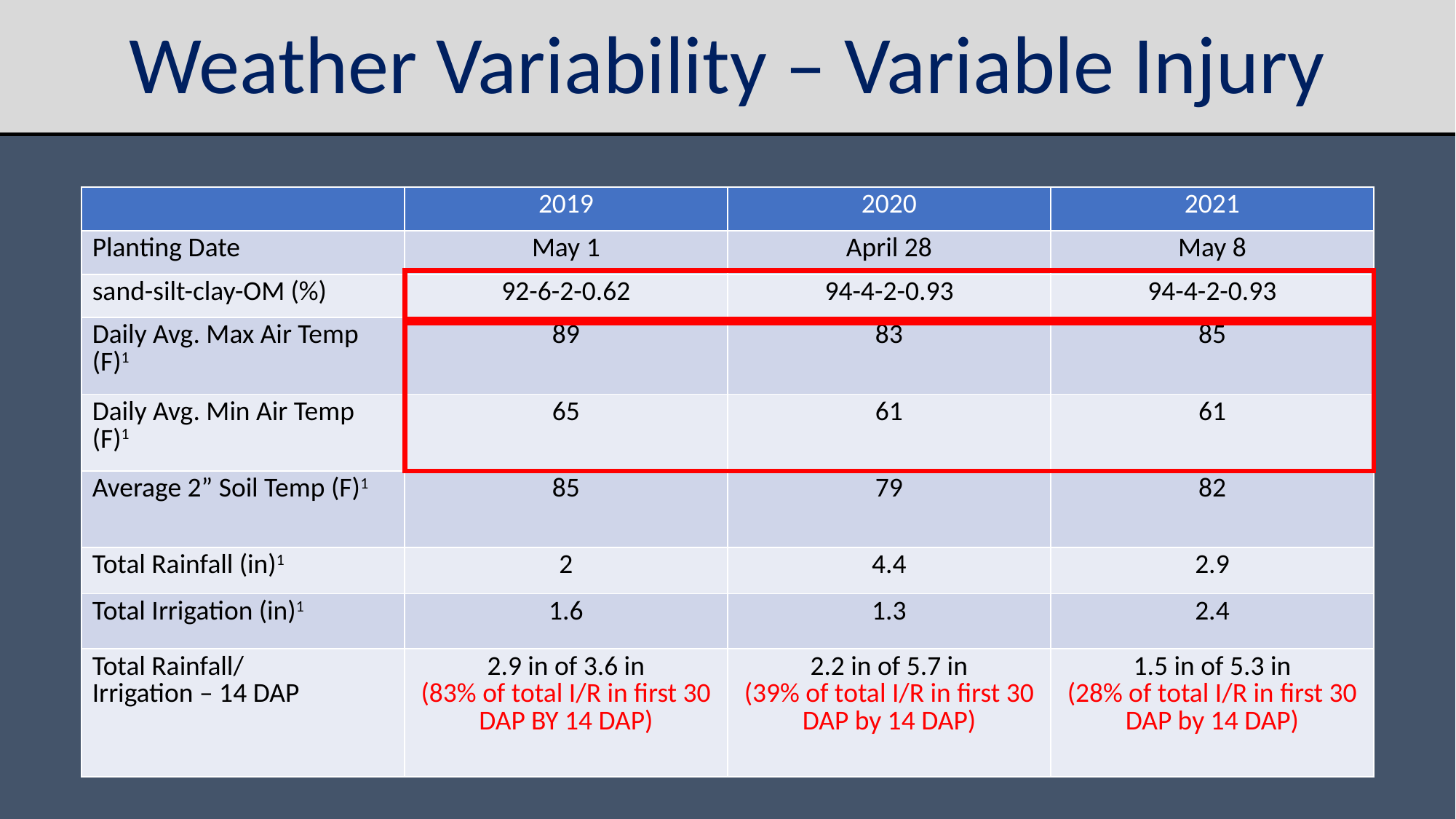

# Weather Variability – Variable Injury
|  | 2019 | 2020 | 2021 |
| --- | --- | --- | --- |
| Planting Date | May 1 | April 28 | May 8 |
| sand-silt-clay-OM (%) | 92-6-2-0.62 | 94-4-2-0.93 | 94-4-2-0.93 |
| Daily Avg. Max Air Temp (F)1 | 89 | 83 | 85 |
| Daily Avg. Min Air Temp (F)1 | 65 | 61 | 61 |
| Average 2” Soil Temp (F)1 | 85 | 79 | 82 |
| Total Rainfall (in)1 | 2 | 4.4 | 2.9 |
| Total Irrigation (in)1 | 1.6 | 1.3 | 2.4 |
| Total Rainfall/ Irrigation – 14 DAP | 2.9 in of 3.6 in (83% of total I/R in first 30 DAP BY 14 DAP) | 2.2 in of 5.7 in (39% of total I/R in first 30 DAP by 14 DAP) | 1.5 in of 5.3 in (28% of total I/R in first 30 DAP by 14 DAP) |